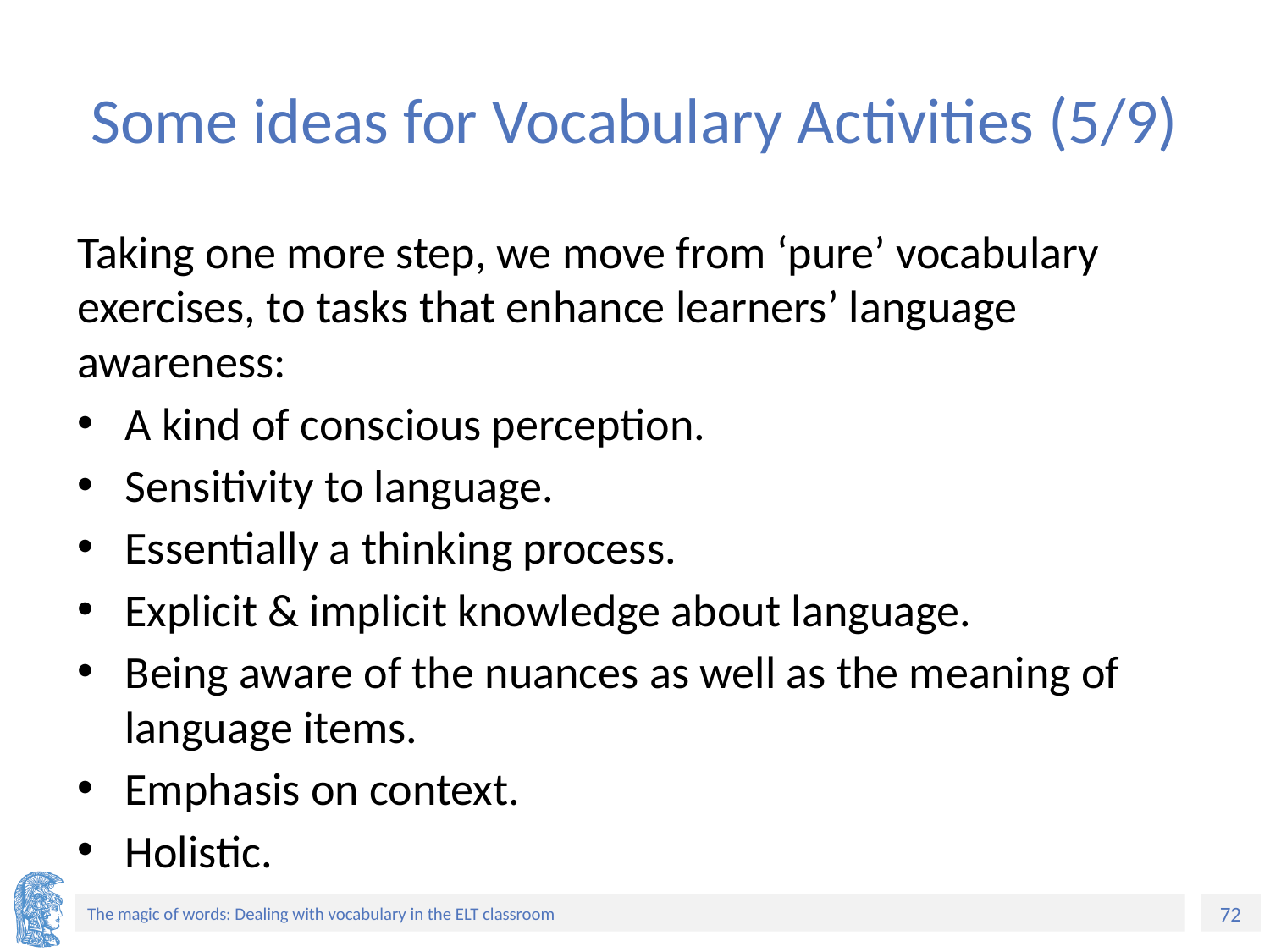

# Some ideas for Vocabulary Activities (5/9)
Taking one more step, we move from ‘pure’ vocabulary exercises, to tasks that enhance learners’ language awareness:
A kind of conscious perception.
Sensitivity to language.
Essentially a thinking process.
Explicit & implicit knowledge about language.
Being aware of the nuances as well as the meaning of language items.
Emphasis on context.
Holistic.